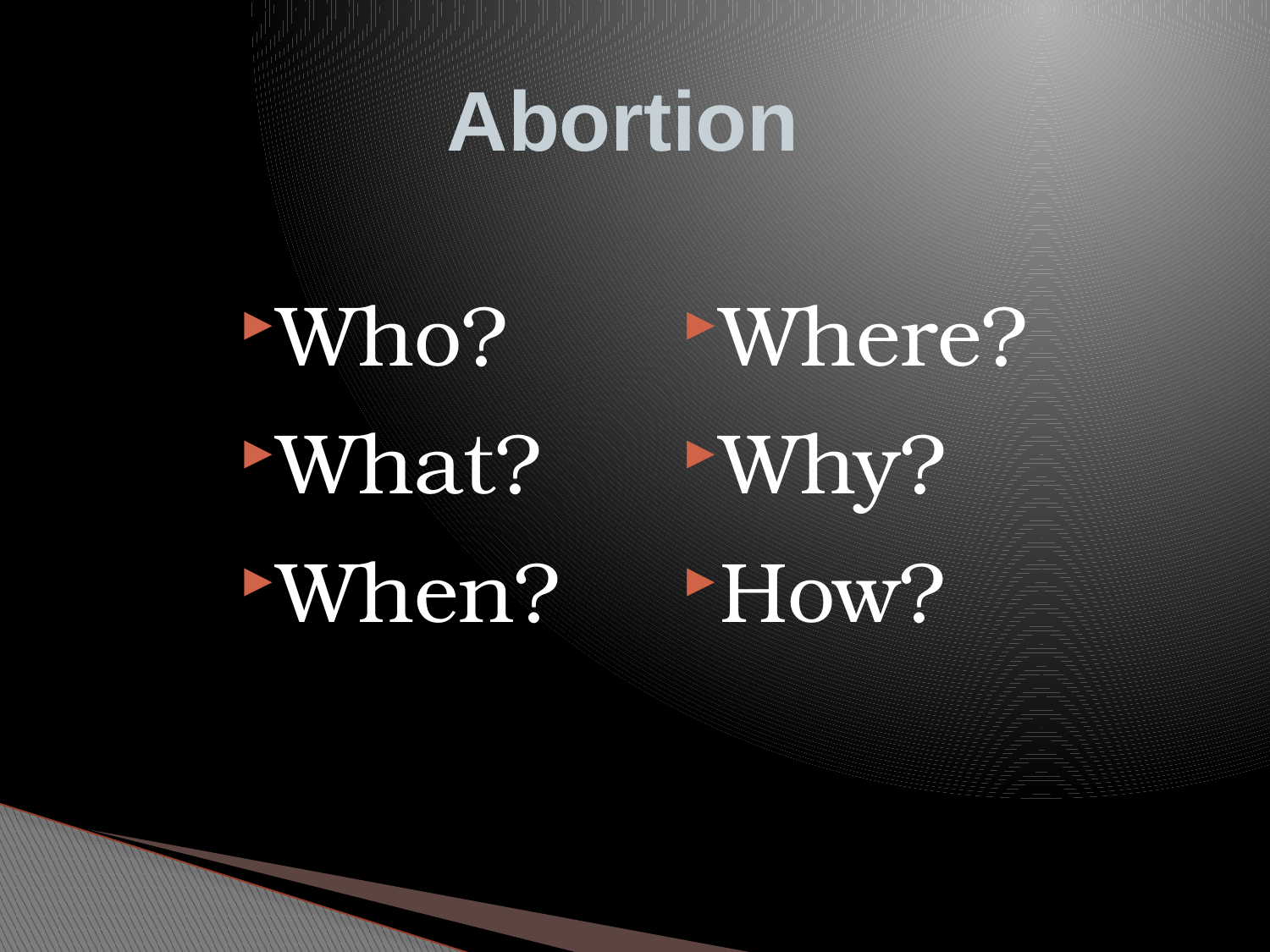

# Abortion
Who?

What?

When?

Where?

Why?

How?